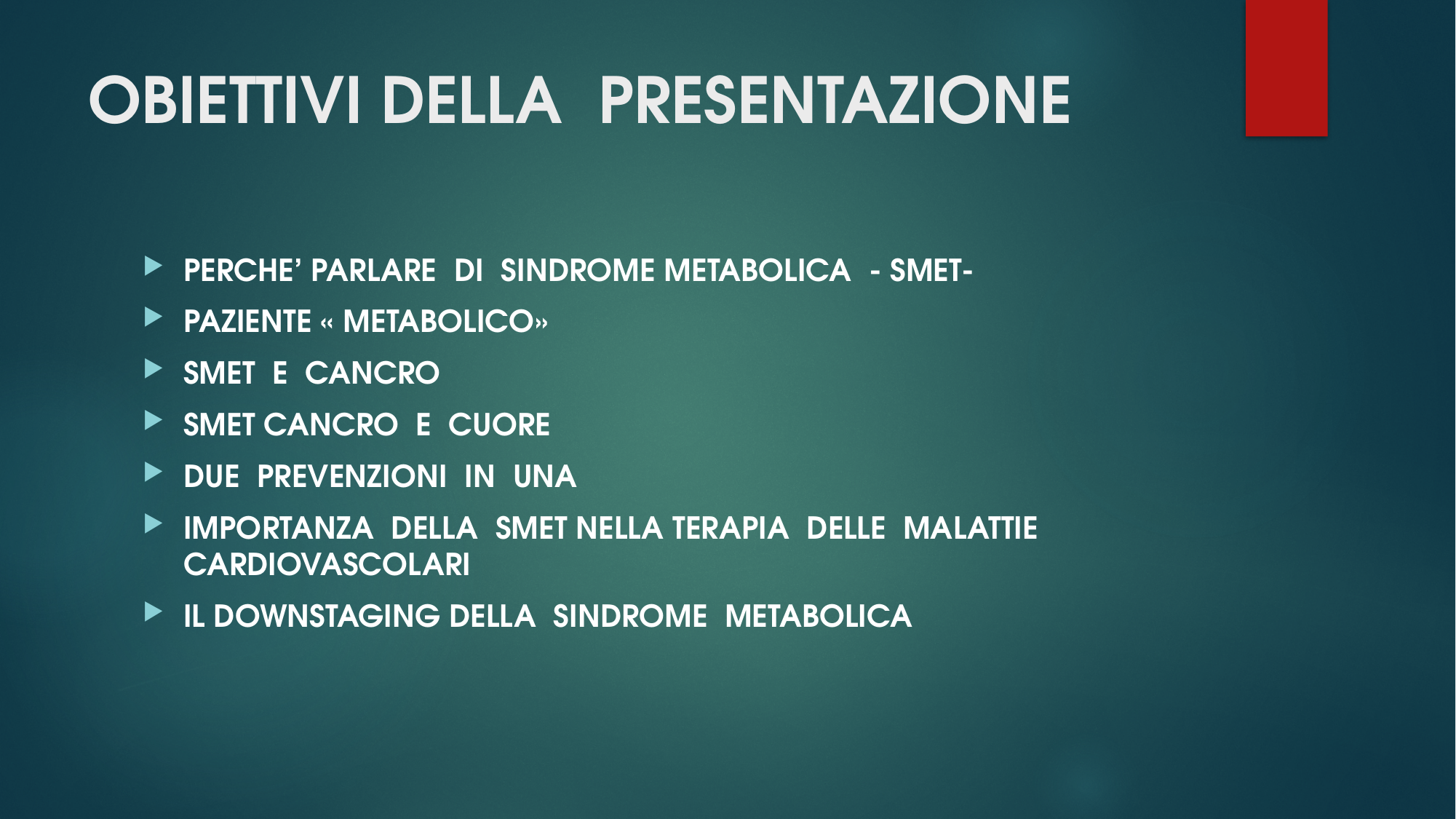

# OBIETTIVI DELLA  PRESENTAZIONE
PERCHE’ PARLARE  DI  SINDROME METABOLICA  - SMET-
PAZIENTE « METABOLICO»
SMET  E  CANCRO
SMET CANCRO  E  CUORE
DUE  PREVENZIONI  IN  UNA
IMPORTANZA  DELLA  SMET NELLA TERAPIA  DELLE  MALATTIE  CARDIOVASCOLARI
IL DOWNSTAGING DELLA  SINDROME  METABOLICA